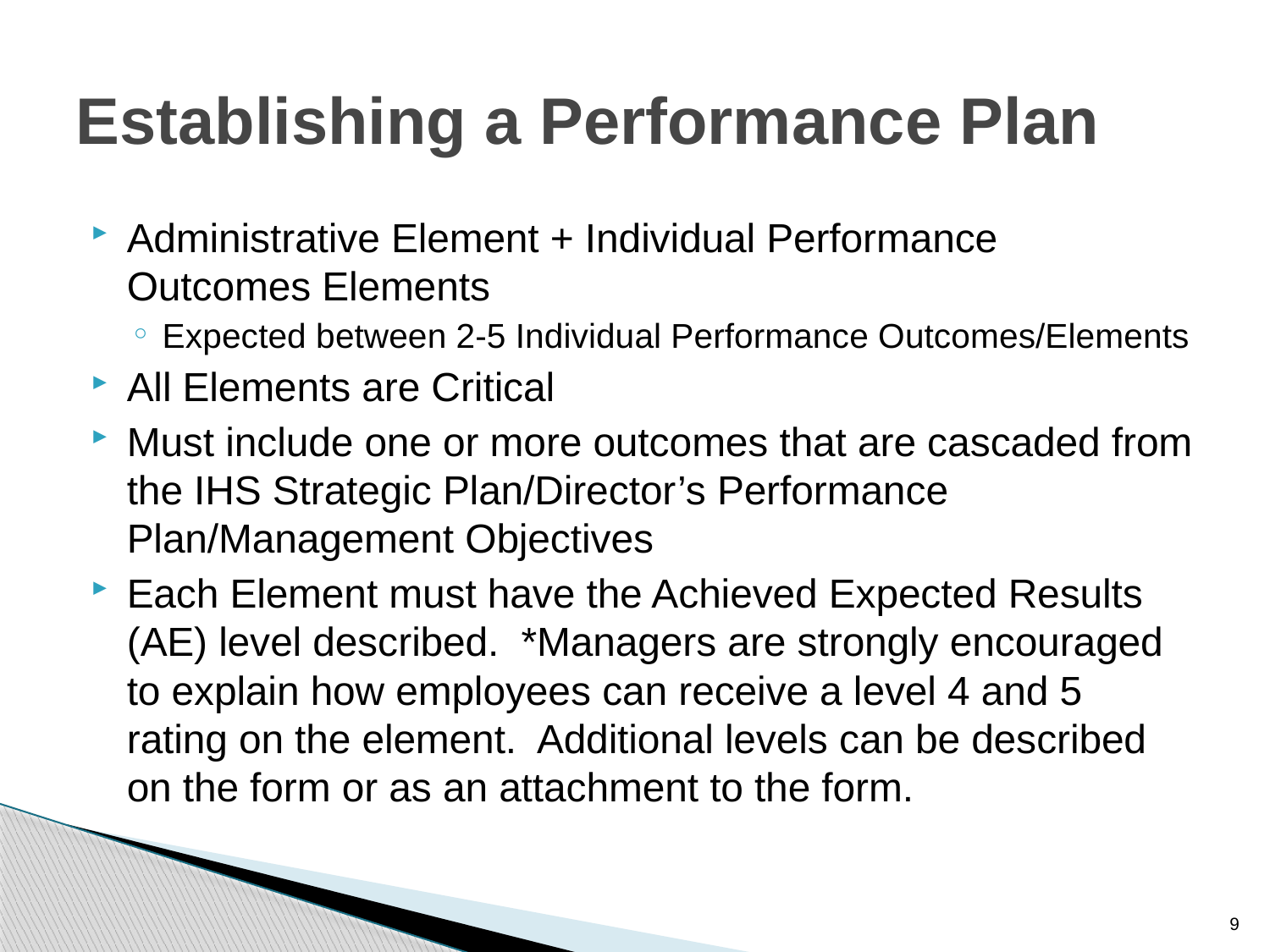

# Establishing a Performance Plan
Administrative Element + Individual Performance Outcomes Elements
Expected between 2-5 Individual Performance Outcomes/Elements
All Elements are Critical
Must include one or more outcomes that are cascaded from the IHS Strategic Plan/Director’s Performance Plan/Management Objectives
Each Element must have the Achieved Expected Results (AE) level described.  *Managers are strongly encouraged to explain how employees can receive a level 4 and 5 rating on the element.  Additional levels can be described on the form or as an attachment to the form.
9